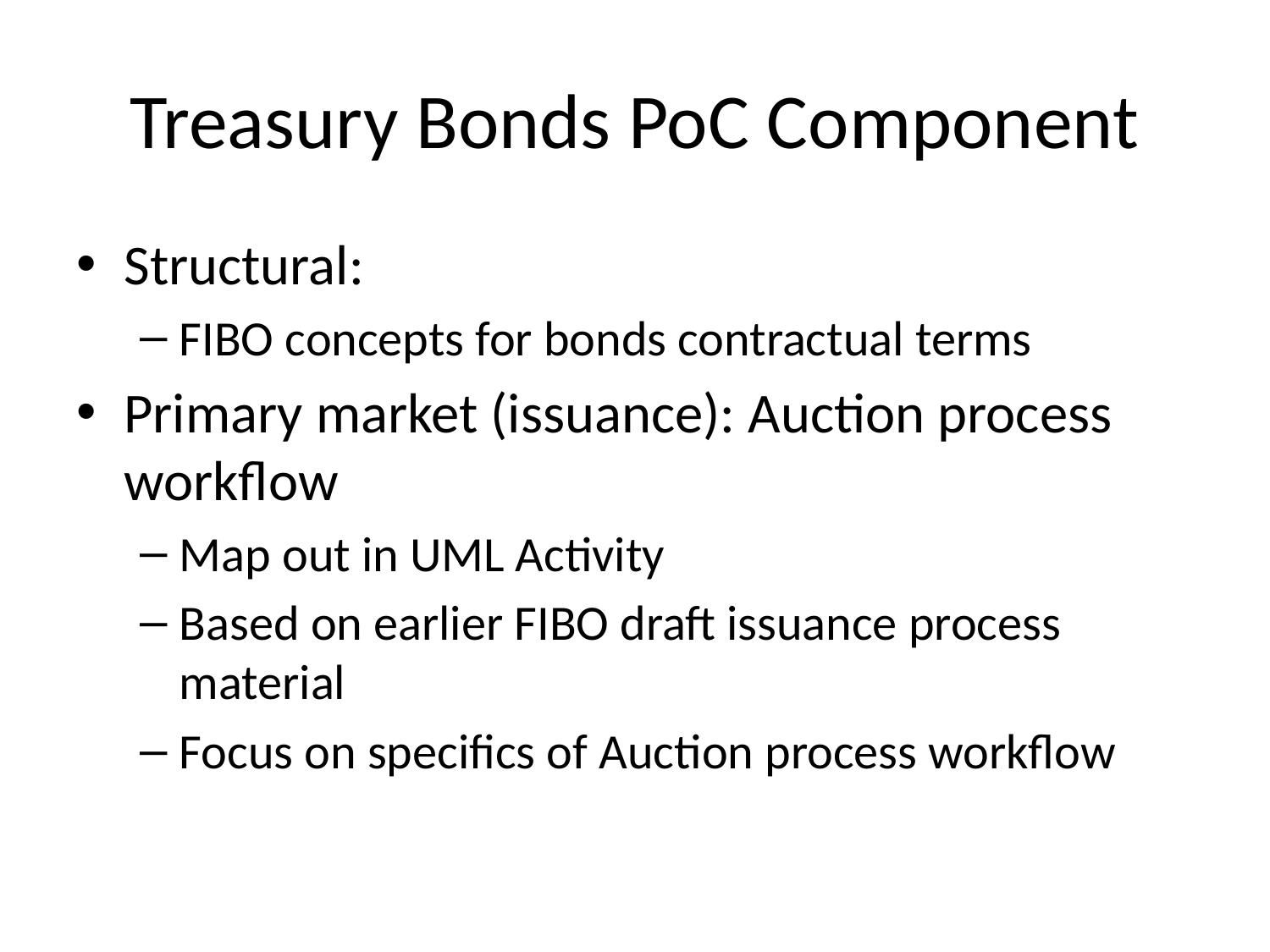

# Treasury Bonds PoC Component
Structural:
FIBO concepts for bonds contractual terms
Primary market (issuance): Auction process workflow
Map out in UML Activity
Based on earlier FIBO draft issuance process material
Focus on specifics of Auction process workflow